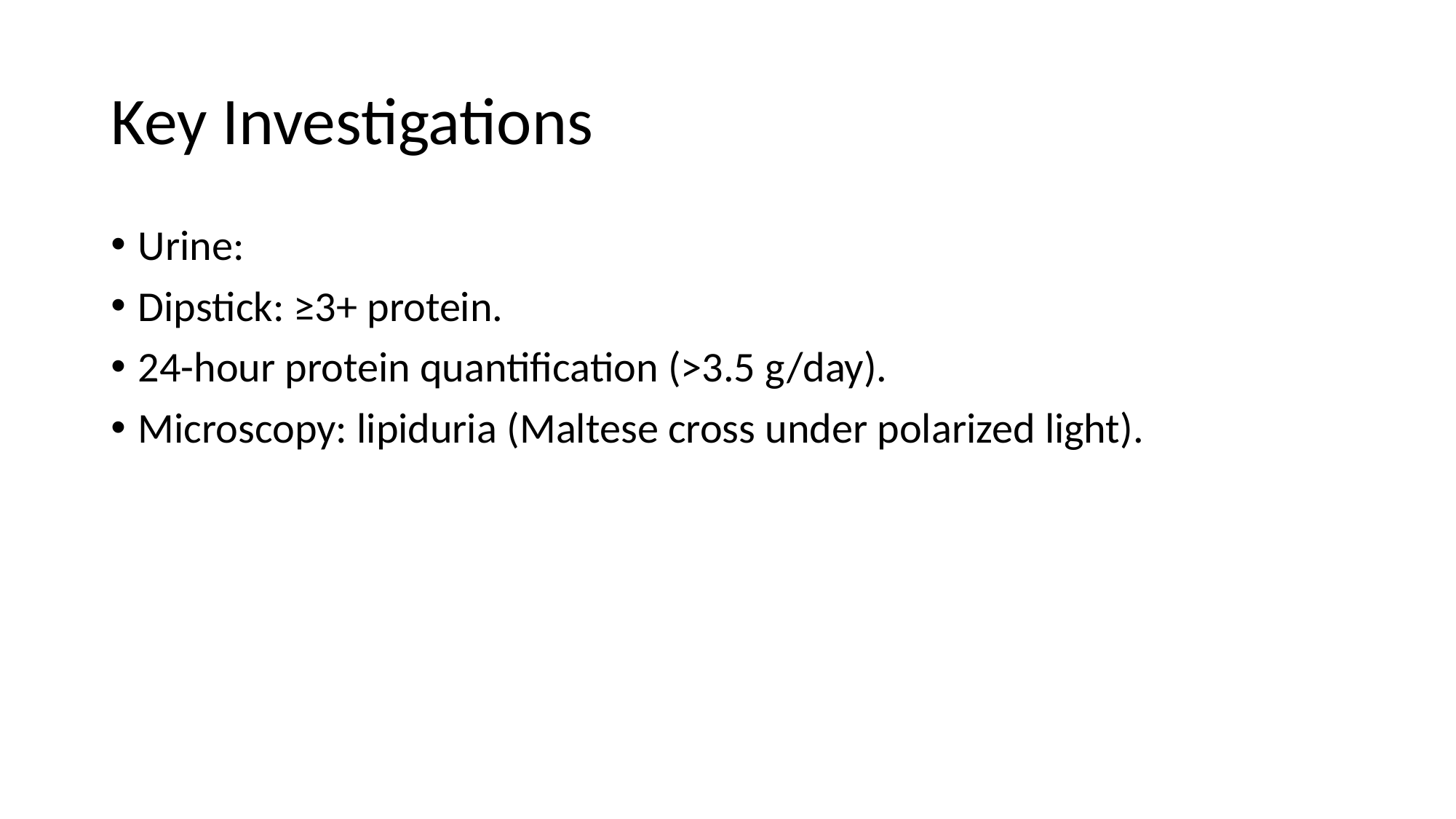

# Key Investigations
Urine:
Dipstick: ≥3+ protein.
24-hour protein quantification (>3.5 g/day).
Microscopy: lipiduria (Maltese cross under polarized light).